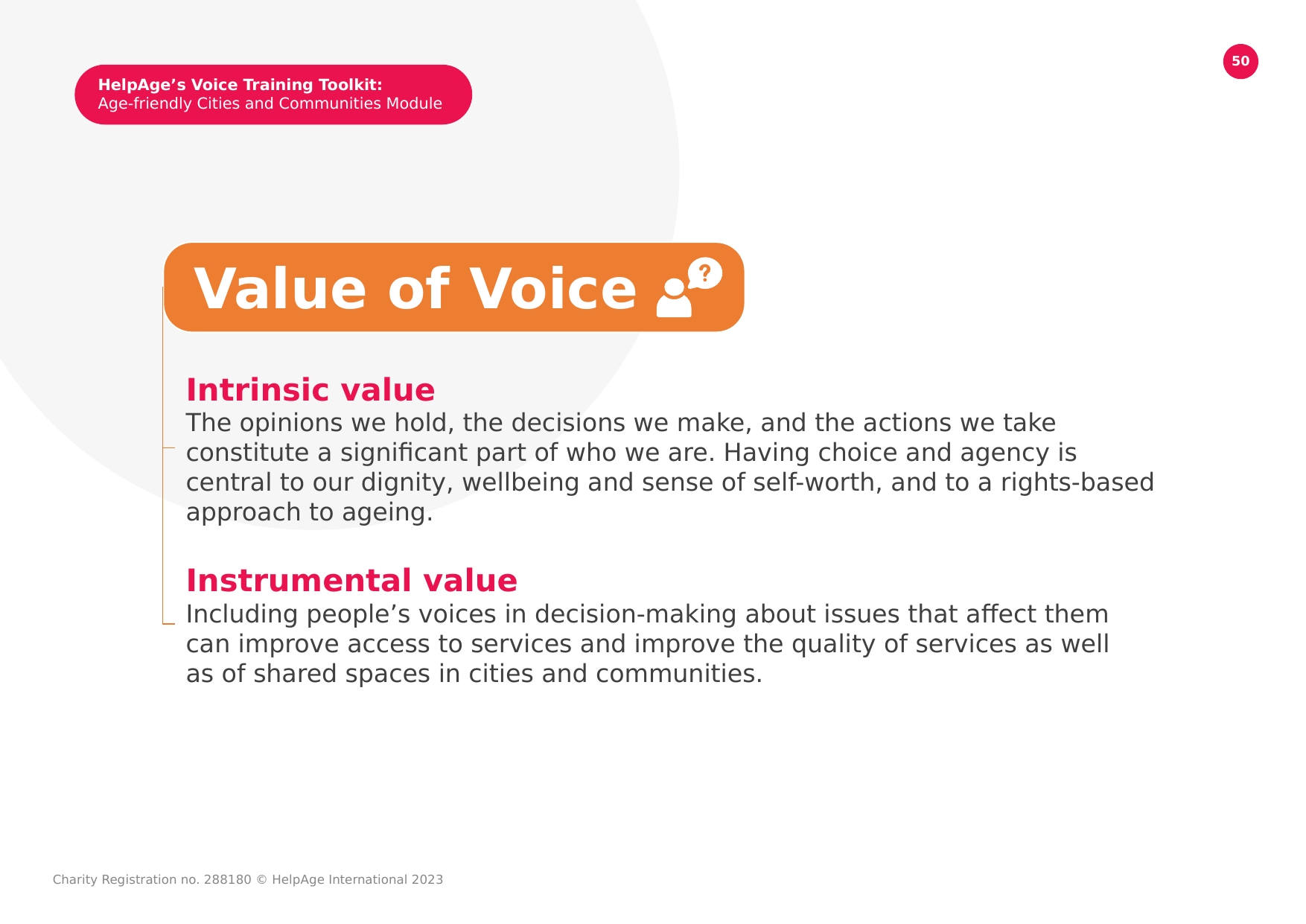

50

HelpAge’s Voice Training Toolkit:
Age-friendly Cities and Communities Module

Value of Voice

Intrinsic value
The opinions we hold, the decisions we make, and the actions we take constitute a significant part of who we are. Having choice and agency is central to our dignity, wellbeing and sense of self-worth, and to a rights-based approach to ageing.
Instrumental value
Including people’s voices in decision-making about issues that affect them can improve access to services and improve the quality of services as well as of shared spaces in cities and communities.